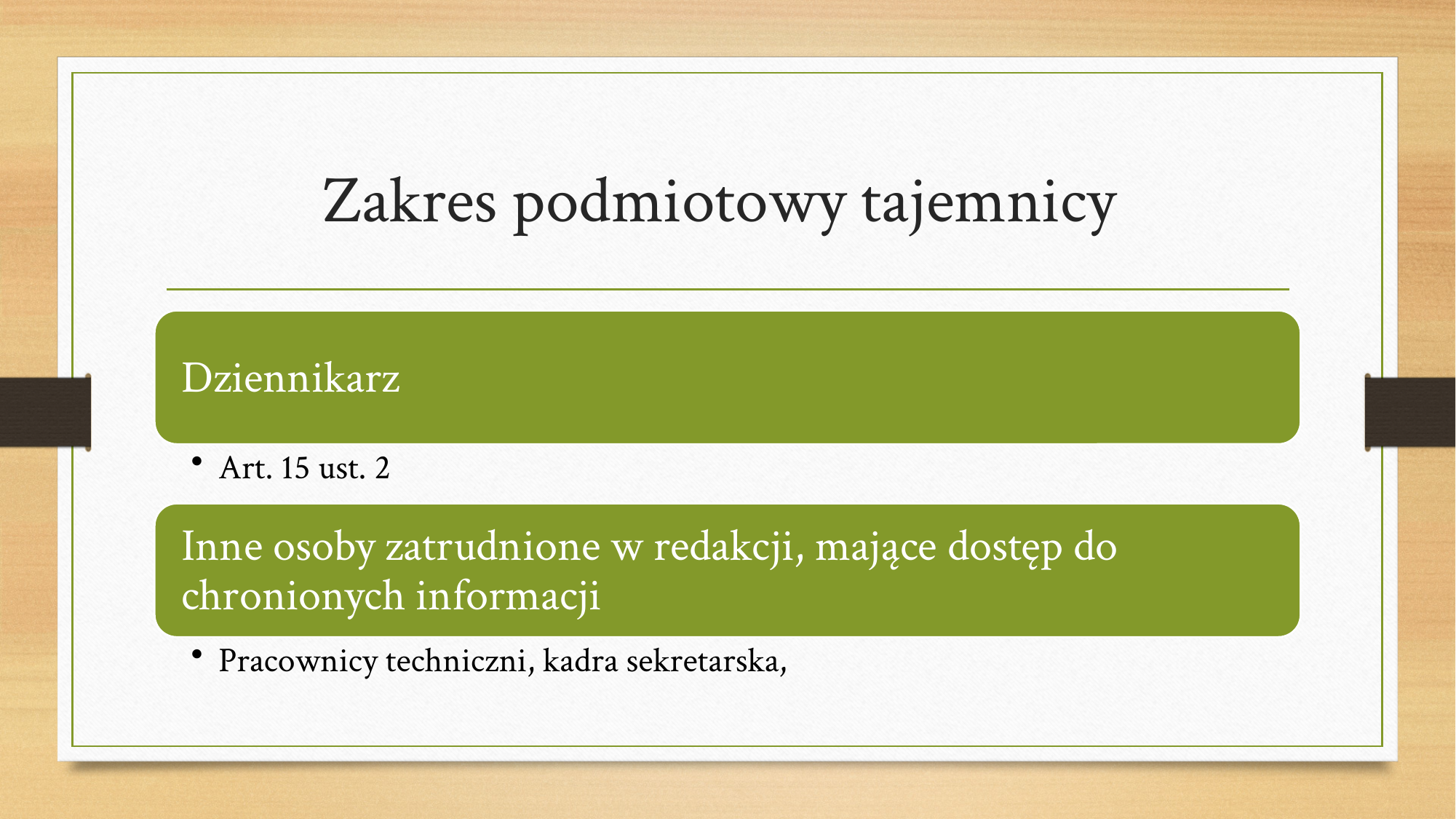

# Zakres podmiotowy tajemnicy
Dziennikarz
Art. 15 ust. 2
Inne osoby zatrudnione w redakcji, mające dostęp do chronionych informacji
Pracownicy techniczni, kadra sekretarska,